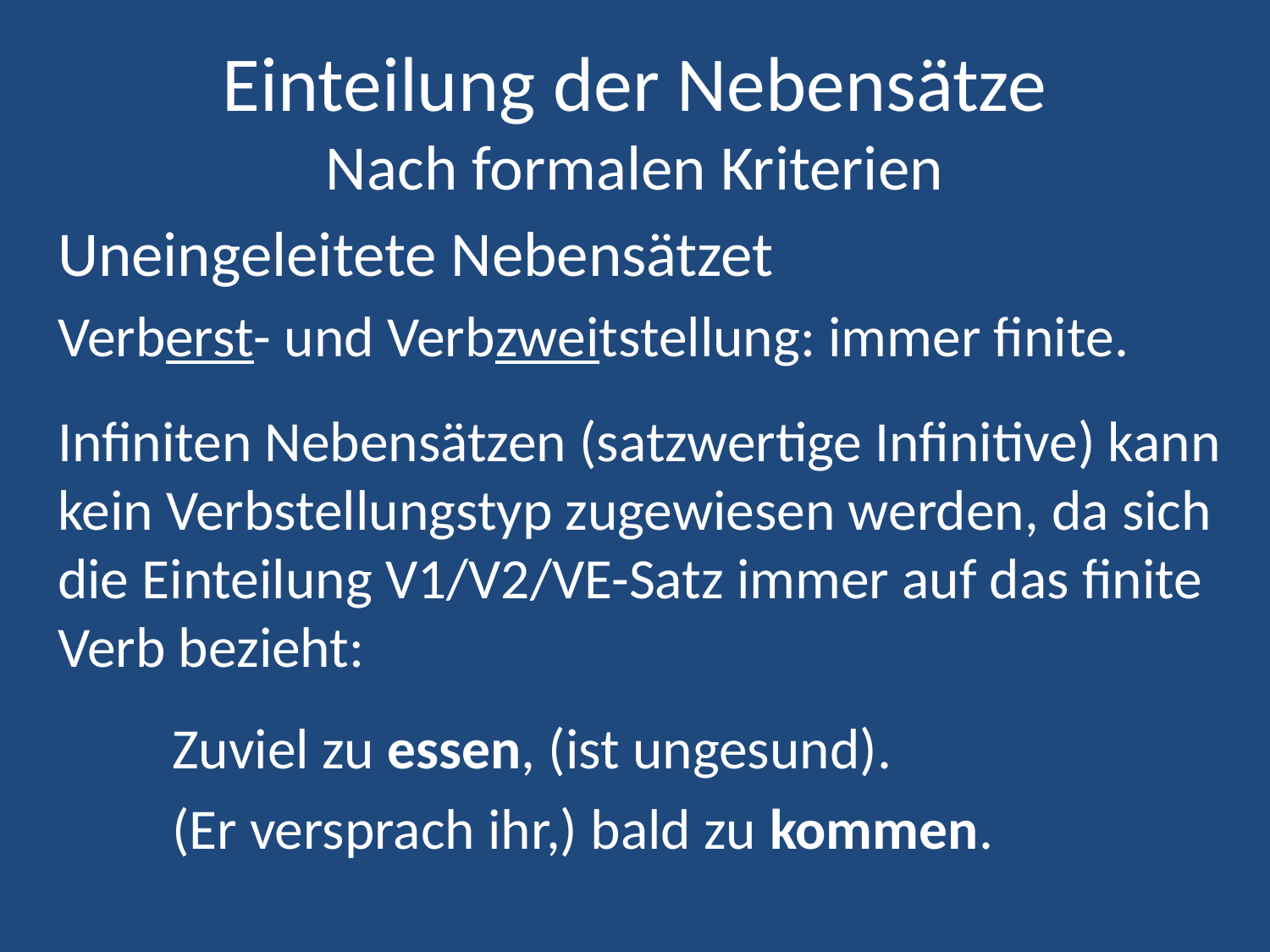

# Einteilung der Nebensätze Nach formalen Kriterien
Uneingeleitete Nebensätzet
Verberst- und Verbzweitstellung: immer finite.

Infiniten Nebensätzen (satzwertige Infinitive) kann kein Verbstellungstyp zugewiesen werden, da sich die Einteilung V1/V2/VE-Satz immer auf das finite Verb bezieht:

	Zuviel zu essen, (ist ungesund).
	(Er versprach ihr,) bald zu kommen.